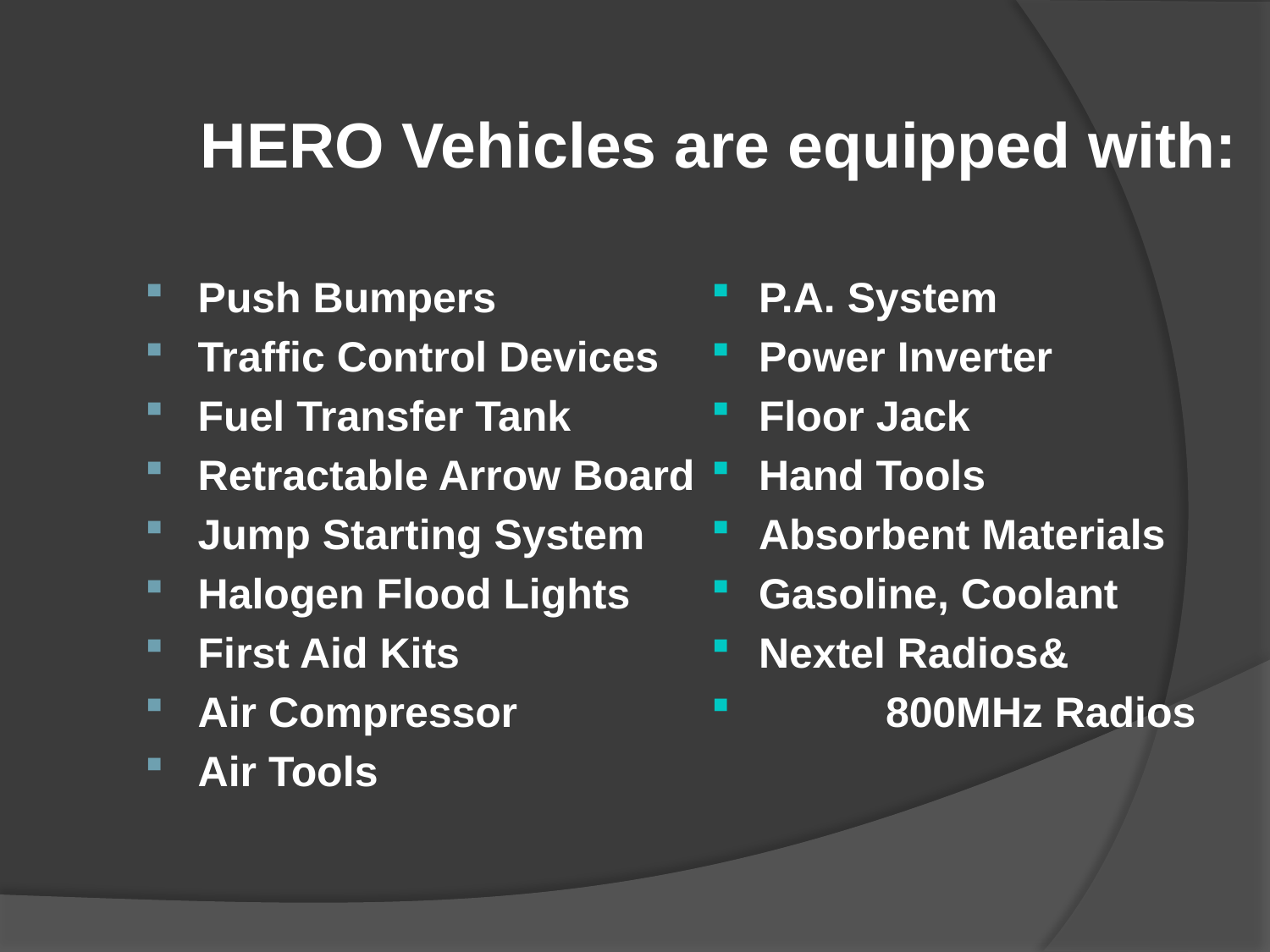

# HERO Vehicles are equipped with:
Push Bumpers
Traffic Control Devices
Fuel Transfer Tank
Retractable Arrow Board
Jump Starting System
Halogen Flood Lights
First Aid Kits
Air Compressor
Air Tools
P.A. System
Power Inverter
Floor Jack
Hand Tools
Absorbent Materials
Gasoline, Coolant
Nextel Radios&
	800MHz Radios